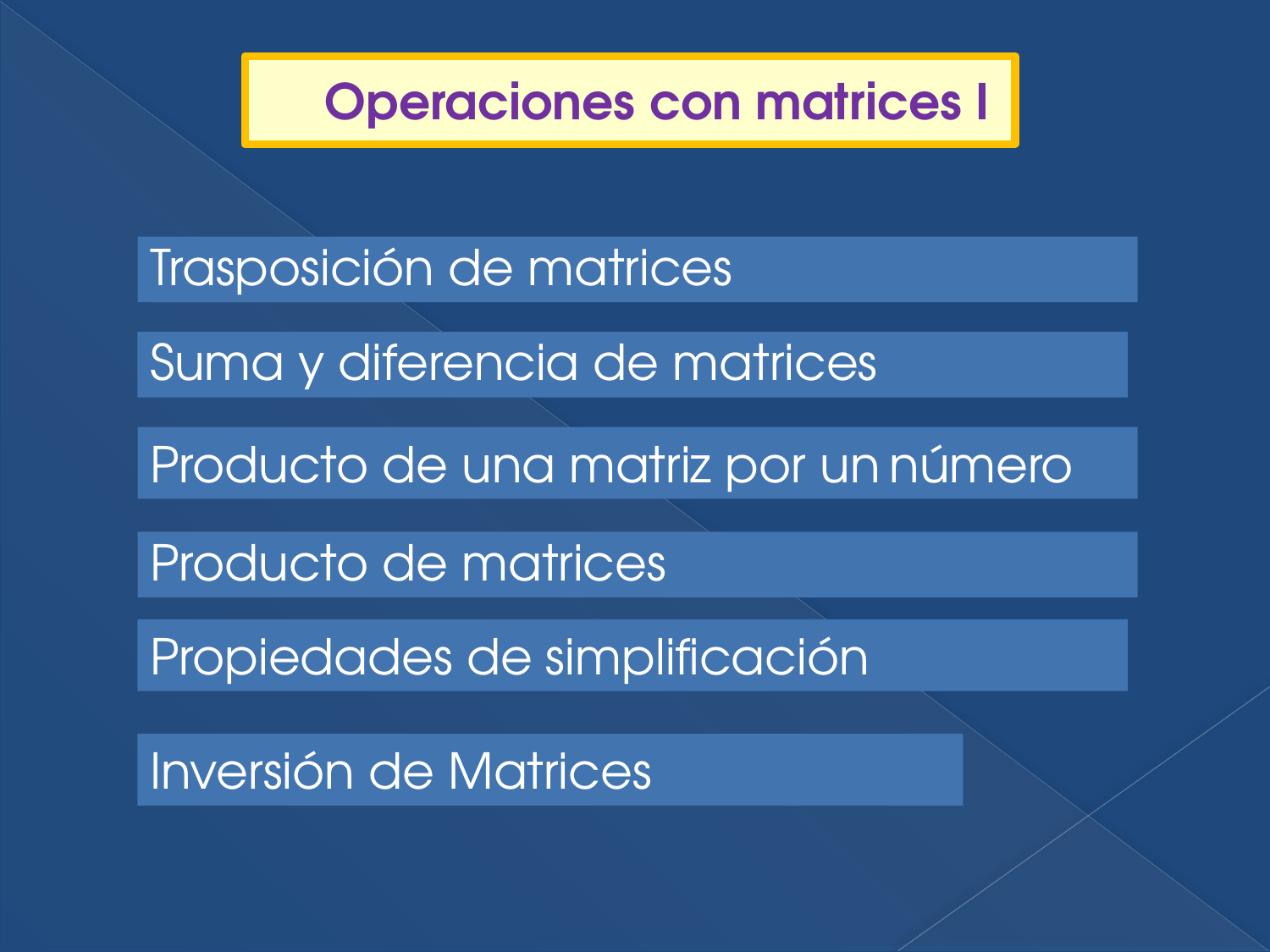

# Operaciones con matrices I
Trasposición de matrices
Suma y diferencia de matrices
Producto de una matriz por un número
Producto de matrices
Propiedades de simplificación
Inversión de Matrices